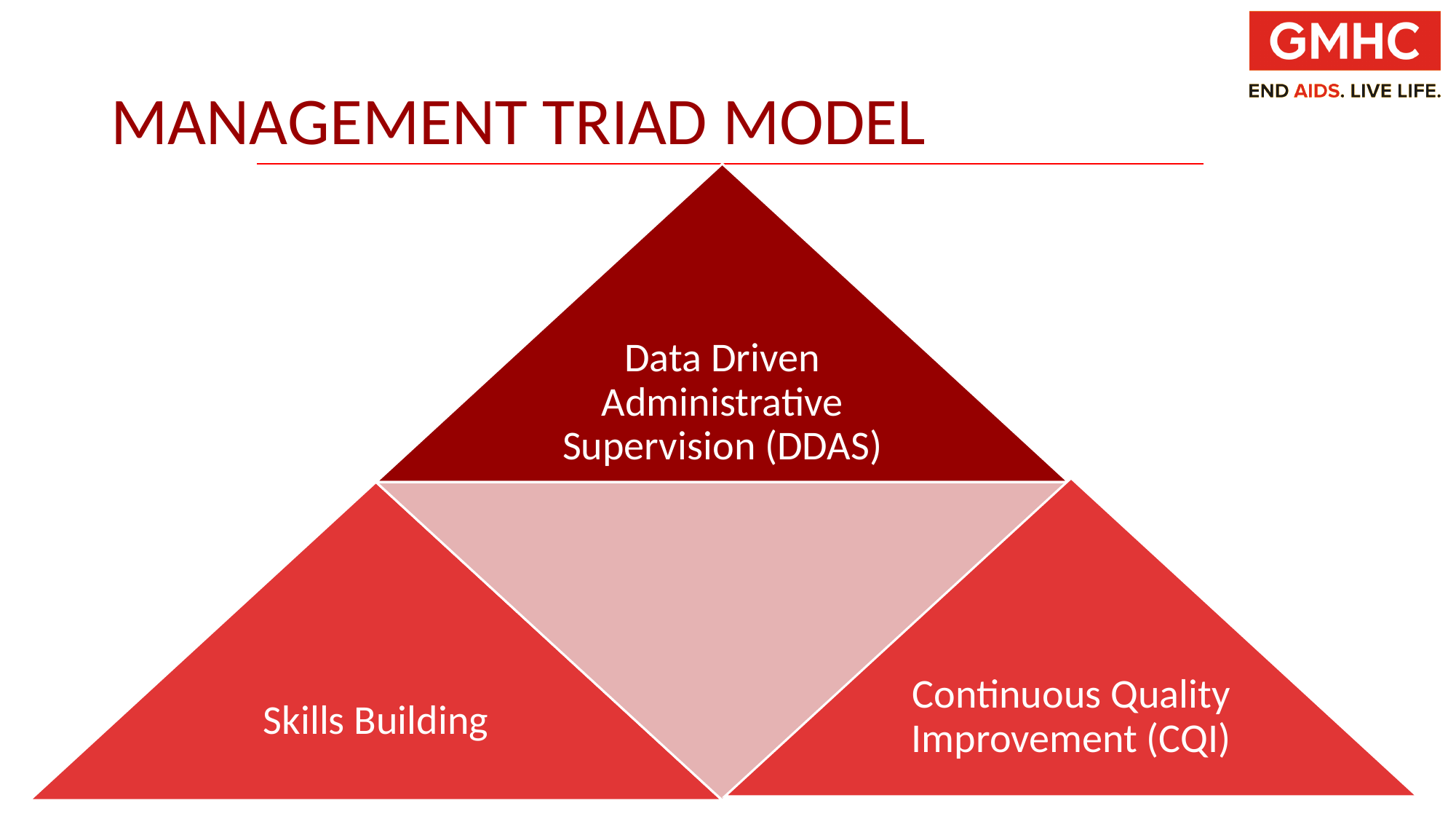

# Management Triad Model
Data Driven Administrative Supervision (DDAS)
Skills Building

Continuous Quality Improvement (CQI)
6